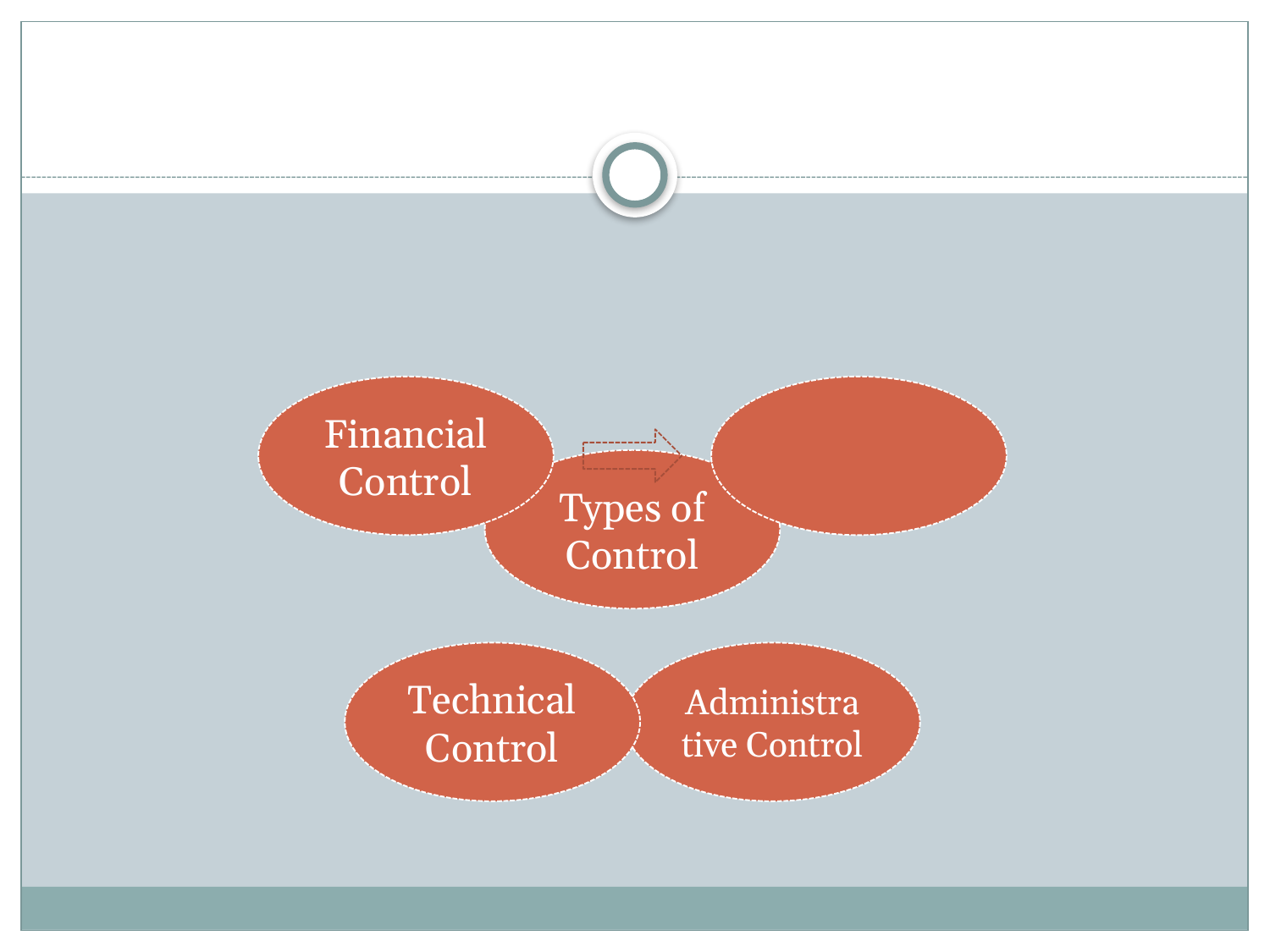

#
Types of Control
Administrative Control
Technical Control
Financial Control